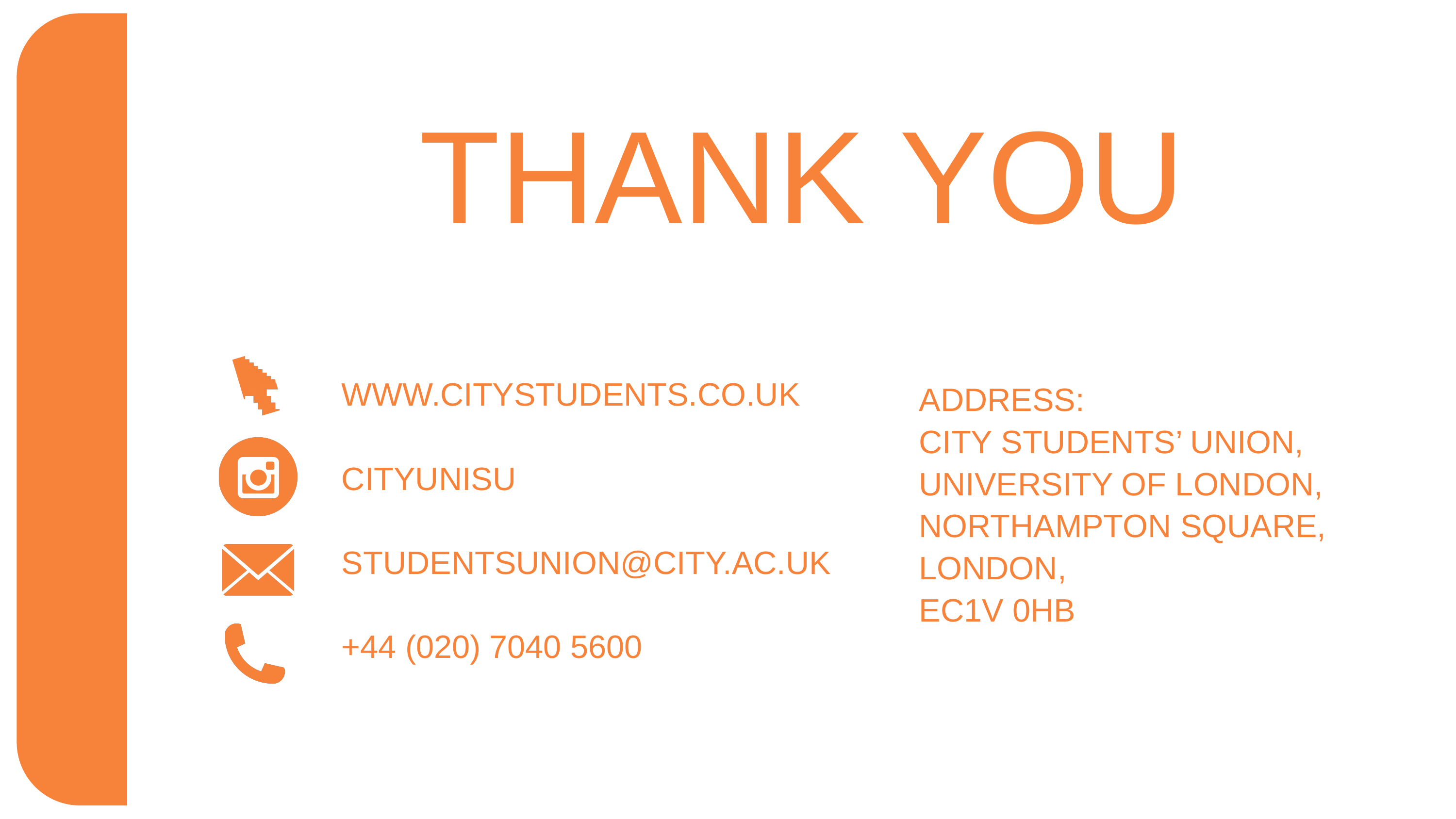

THANK YOU

WWW.CITYSTUDENTS.CO.UK

CITYUNISU

STUDENTSUNION@CITY.AC.UK

+44 (020) 7040 5600

ADDRESS:
CITY STUDENTS’ UNION,
UNIVERSITY OF LONDON,
NORTHAMPTON SQUARE,
LONDON,
EC1V 0HB